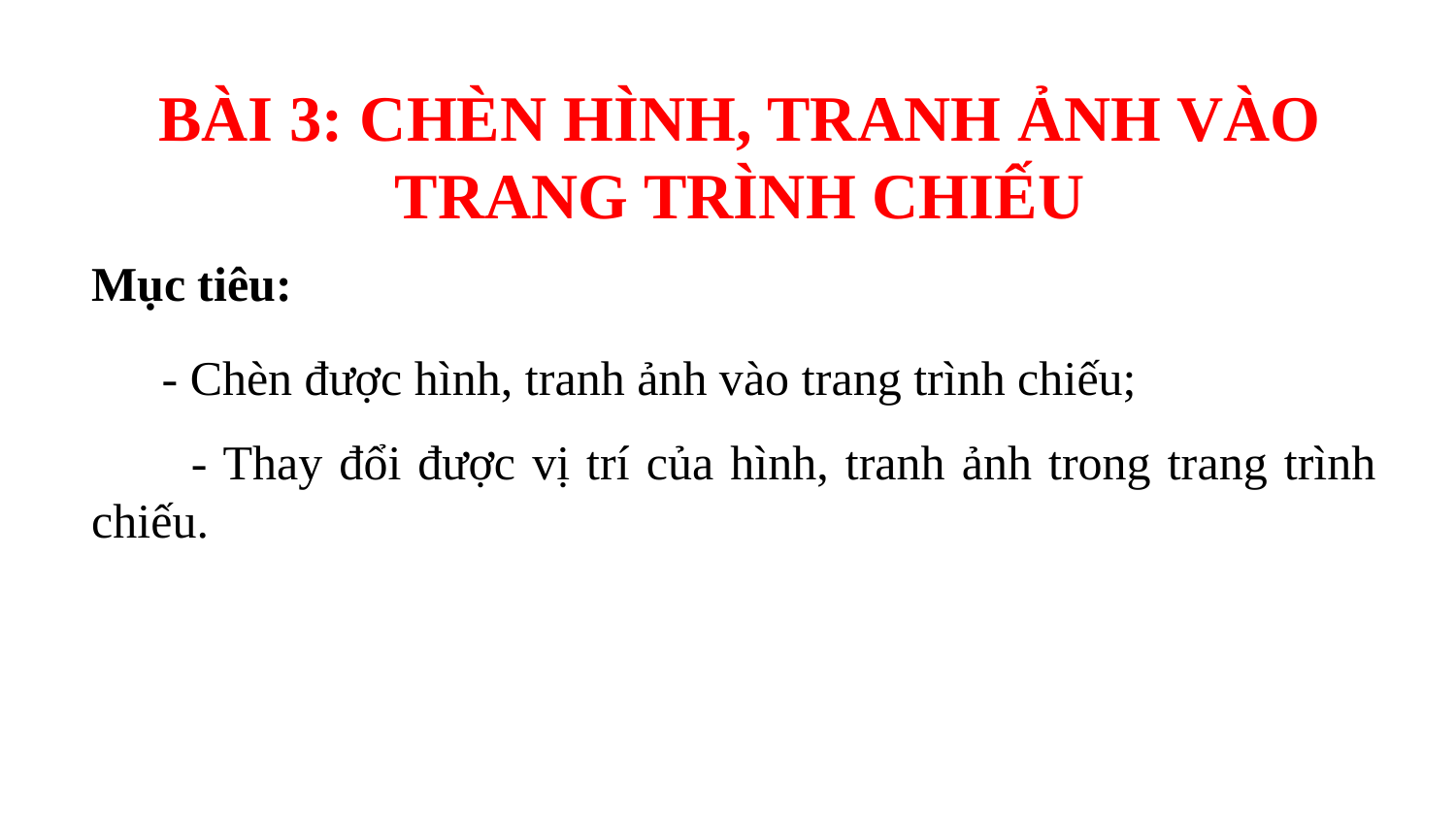

BÀI 3: CHÈN HÌNH, TRANH ẢNH VÀO TRANG TRÌNH CHIẾU

Mục tiêu:
     - Chèn được hình, tranh ảnh vào trang trình chiếu;
      - Thay đổi được vị trí của hình, tranh ảnh trong trang trình chiếu.